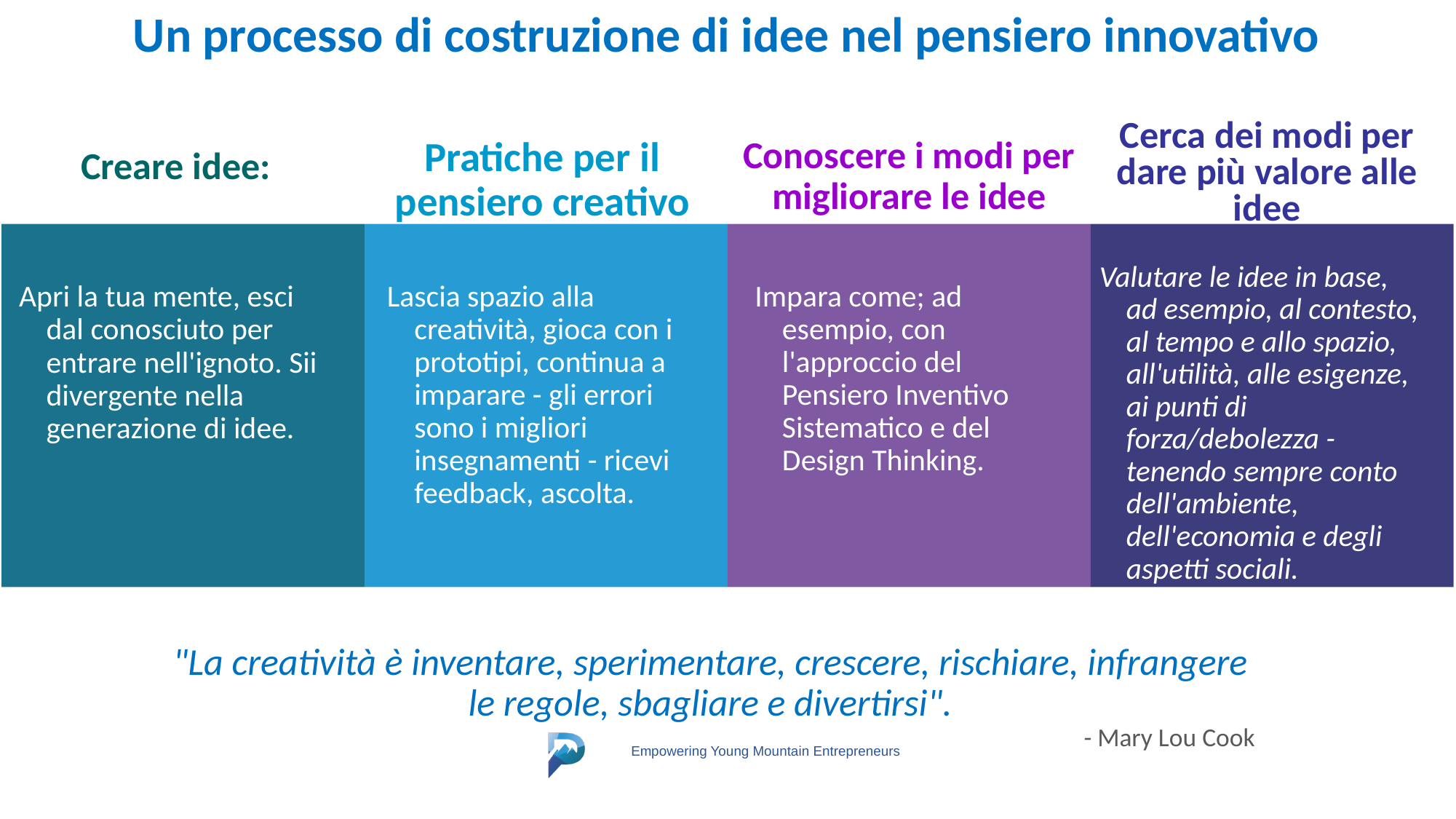

Un processo di costruzione di idee nel pensiero innovativo

Cerca dei modi per dare più valore alle idee

Pratiche per il pensiero creativo

Conoscere i modi per migliorare le idee

Creare idee:

Valutare le idee in base, ad esempio, al contesto, al tempo e allo spazio, all'utilità, alle esigenze, ai punti di forza/debolezza - tenendo sempre conto dell'ambiente, dell'economia e degli aspetti sociali.

Impara come; ad esempio, con l'approccio del Pensiero Inventivo Sistematico e del Design Thinking.

Lascia spazio alla creatività, gioca con i prototipi, continua a imparare - gli errori sono i migliori insegnamenti - ricevi feedback, ascolta.

Apri la tua mente, esci dal conosciuto per entrare nell'ignoto. Sii divergente nella generazione di idee.

"La creatività è inventare, sperimentare, crescere, rischiare, infrangere le regole, sbagliare e divertirsi".
- Mary Lou Cook